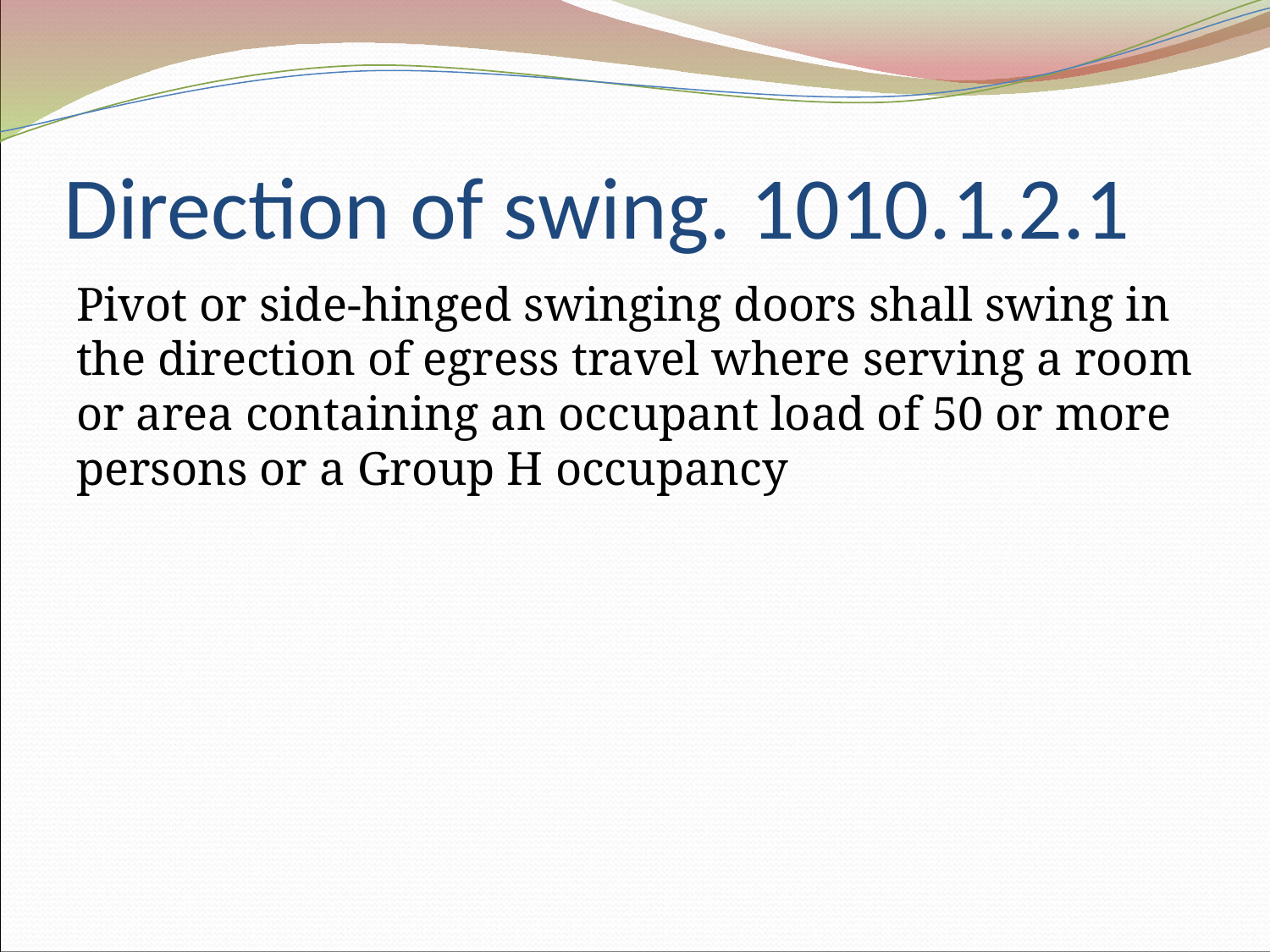

# Direction of swing. 1010.1.2.1
Pivot or side-hinged swinging doors shall swing in the direction of egress travel where serving a room or area containing an occupant load of 50 or more persons or a Group H occupancy